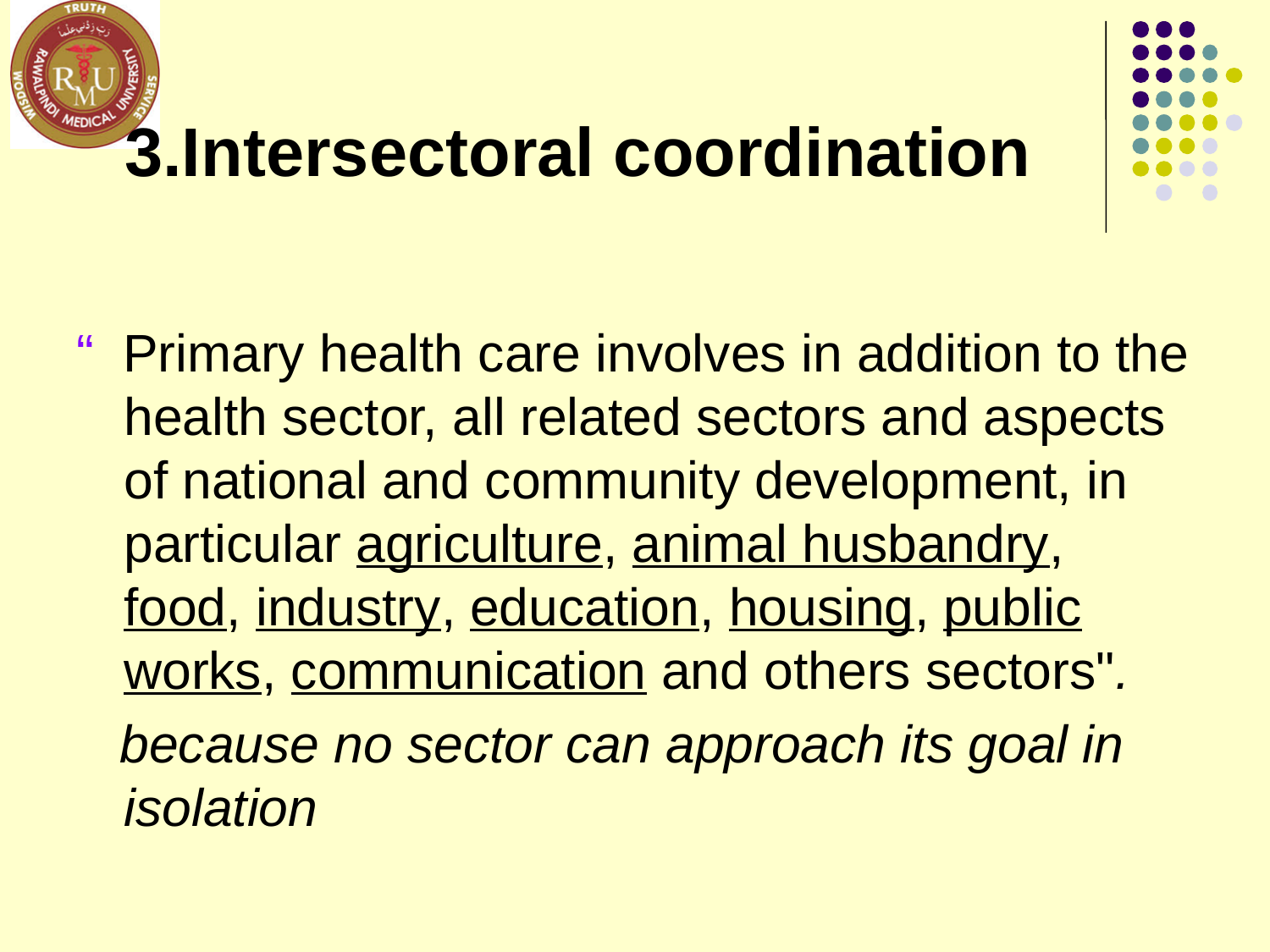

# 3.Intersectoral coordination

“  Primary health care involves in addition to the health sector, all related sectors and aspects of national and community development, in particular agriculture, animal husbandry, food, industry, education, housing, public works, communication and others sectors".
   because no sector can approach its goal in isolation